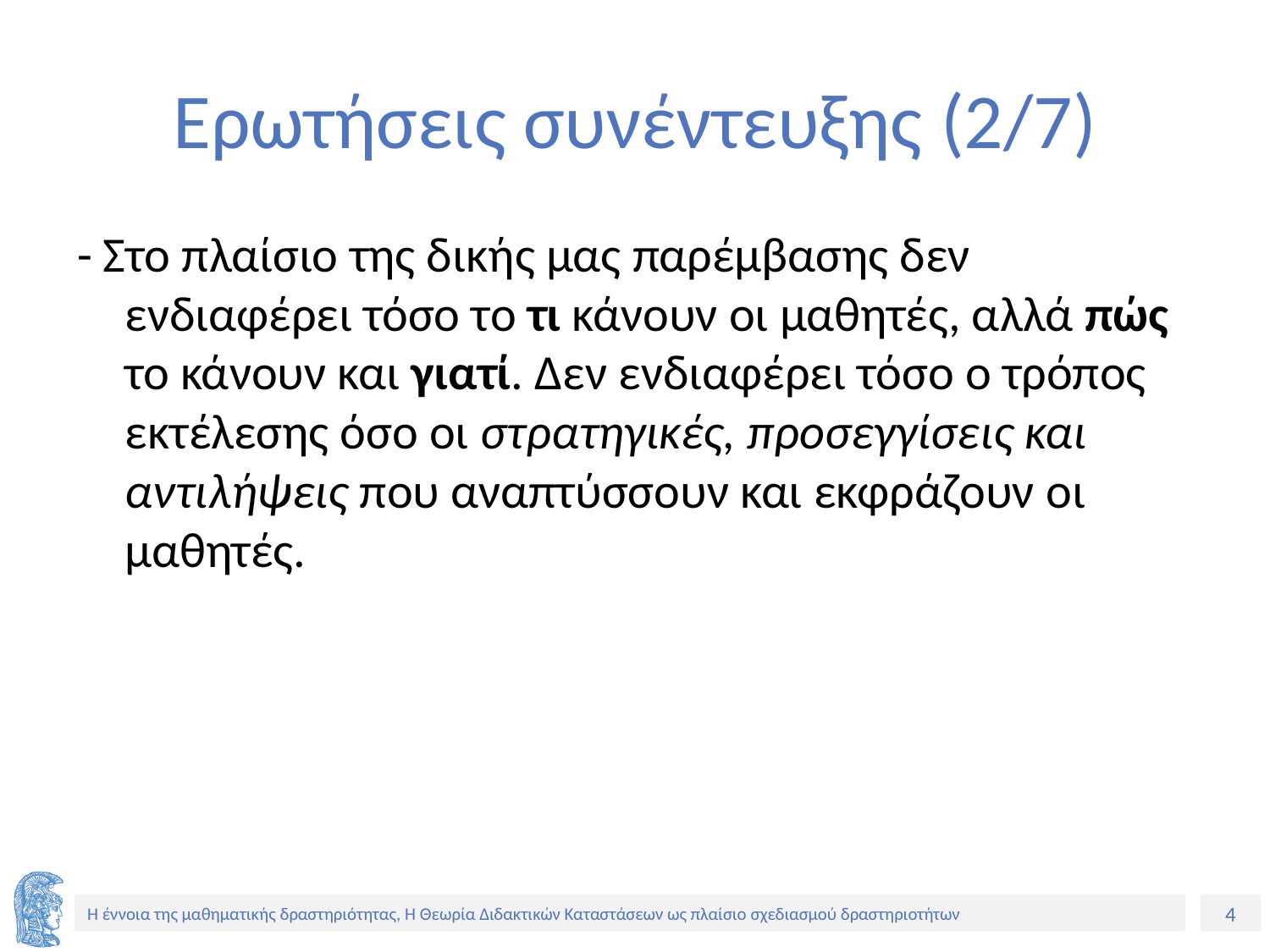

# Ερωτήσεις συνέντευξης (2/7)
- Στο πλαίσιο της δικής μας παρέμβασης δεν ενδιαφέρει τόσο το τι κάνουν οι μαθητές, αλλά πώς το κάνουν και γιατί. Δεν ενδιαφέρει τόσο ο τρόπος εκτέλεσης όσο οι στρατηγικές, προσεγγίσεις και αντιλήψεις που αναπτύσσουν και εκφράζουν οι μαθητές.